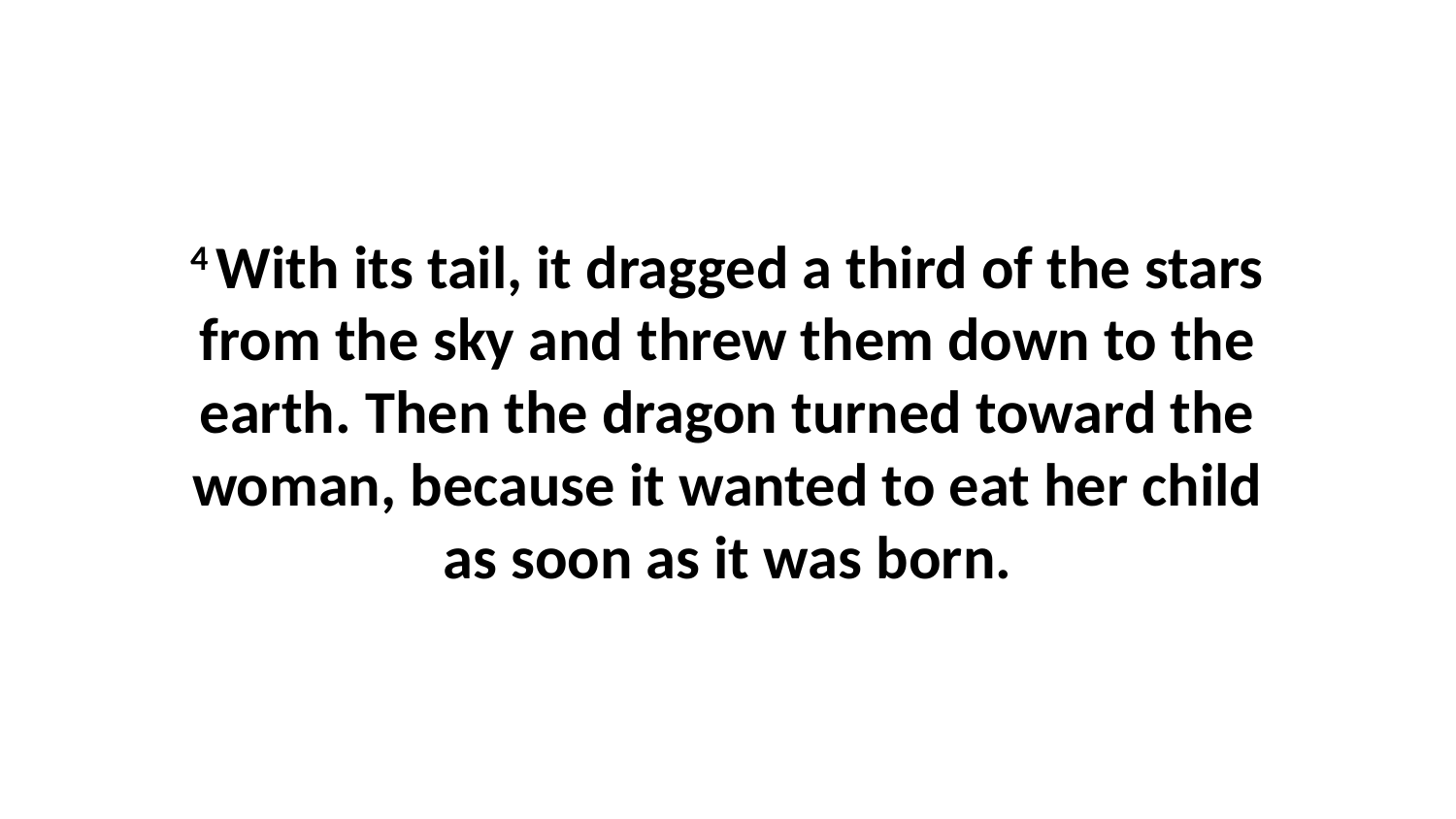

4 With its tail, it dragged a third of the stars from the sky and threw them down to the earth. Then the dragon turned toward the woman, because it wanted to eat her child as soon as it was born.